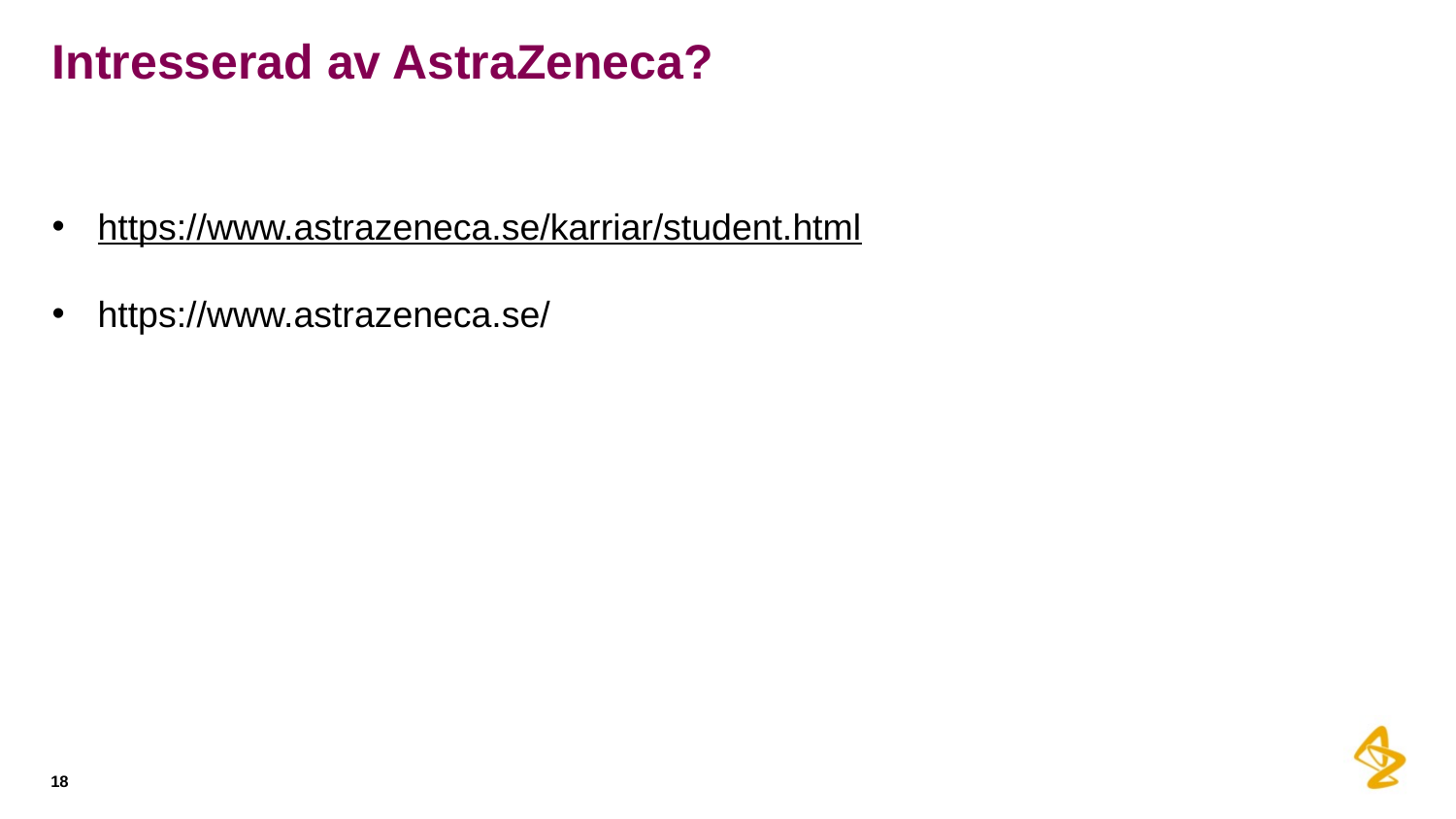

# Intresserad av AstraZeneca?
https://www.astrazeneca.se/karriar/student.html

https://www.astrazeneca.se/
18